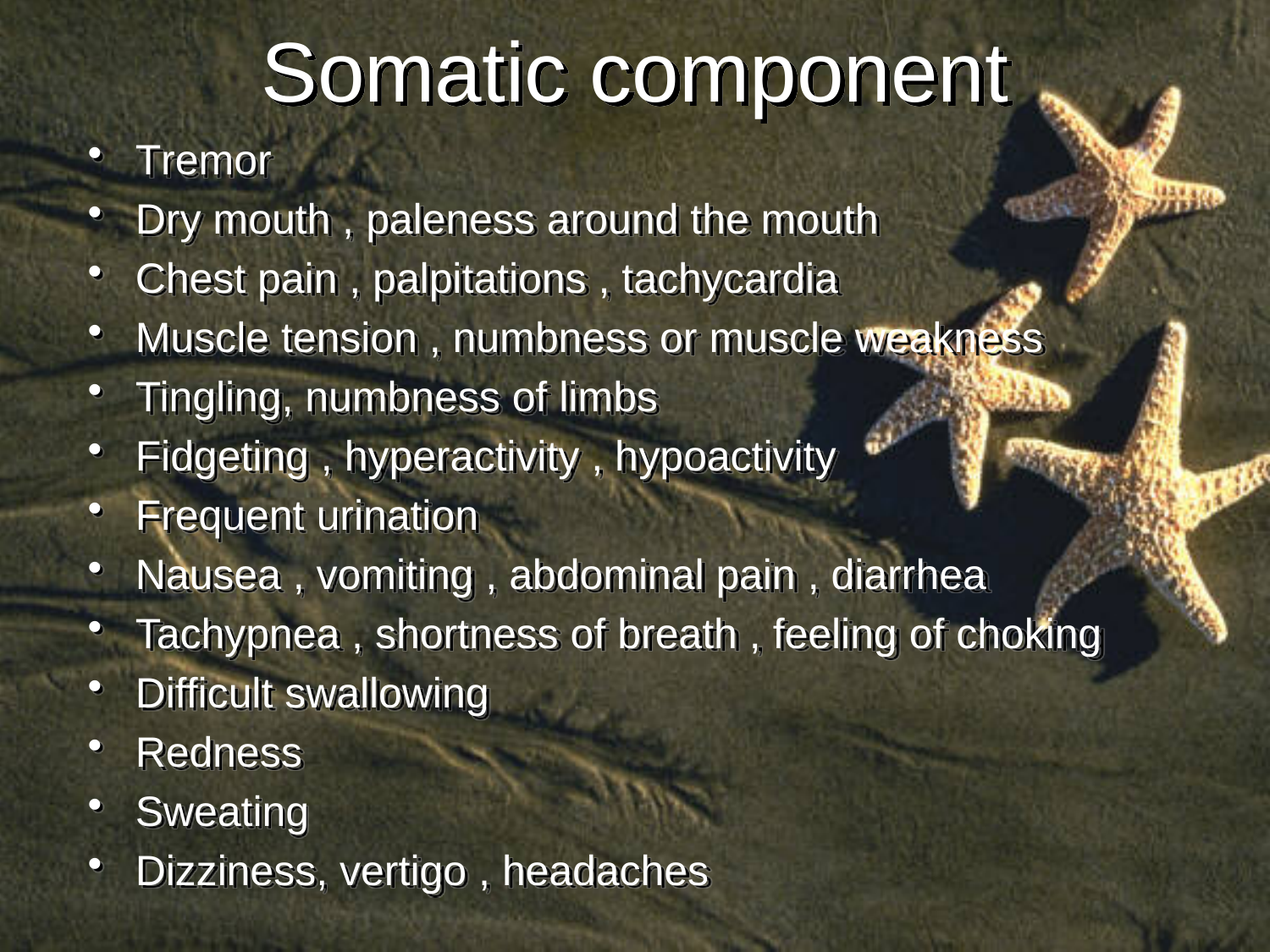

# Somatic component
Tremor
Dry mouth , paleness around the mouth
Chest pain , palpitations , tachycardia
Muscle tension , numbness or muscle weakness
Tingling, numbness of limbs
Fidgeting , hyperactivity , hypoactivity
Frequent urination
Nausea , vomiting , abdominal pain , diarrhea
Tachypnea , shortness of breath , feeling of choking
Difficult swallowing
Redness
Sweating
Dizziness, vertigo , headaches